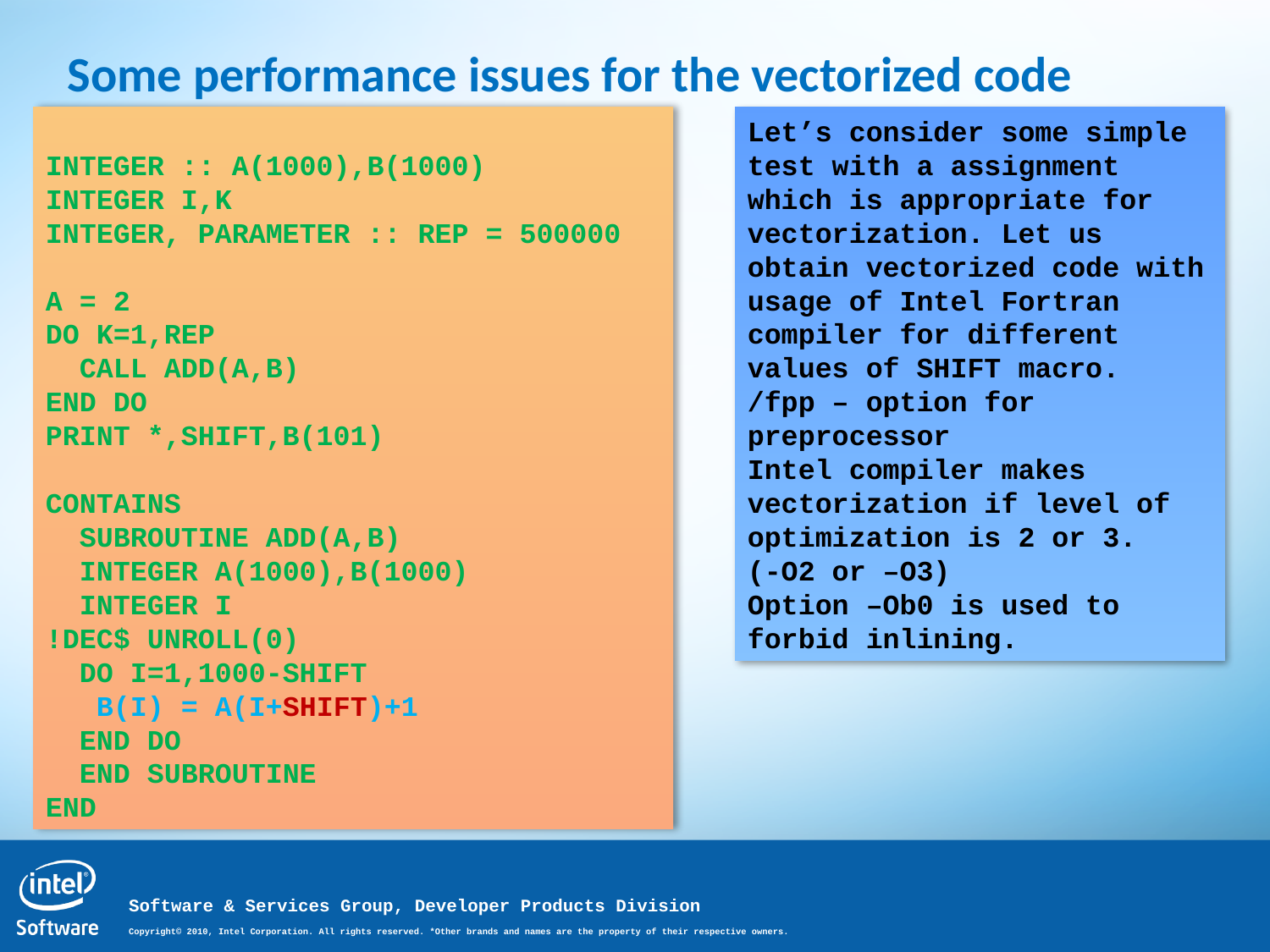

Some performance issues for the vectorized code

INTEGER :: A(1000),B(1000)
INTEGER I,K
INTEGER, PARAMETER :: REP = 500000

A = 2
DO K=1,REP
  CALL ADD(A,B)
END DO
PRINT *,SHIFT,B(101)

CONTAINS
  SUBROUTINE ADD(A,B)
  INTEGER A(1000),B(1000)
  INTEGER I
!DEC$ UNROLL(0)
  DO I=1,1000-SHIFT
   B(I) = A(I+SHIFT)+1
  END DO
  END SUBROUTINE
END
Let’s consider some simple test with a assignment which is appropriate for vectorization. Let us obtain vectorized code with usage of Intel Fortran compiler for different values of SHIFT macro.
/fpp – option for preprocessor
Intel compiler makes vectorization if level of optimization is 2 or 3.   (-O2 or –O3)
Option –Ob0 is used to forbid inlining.